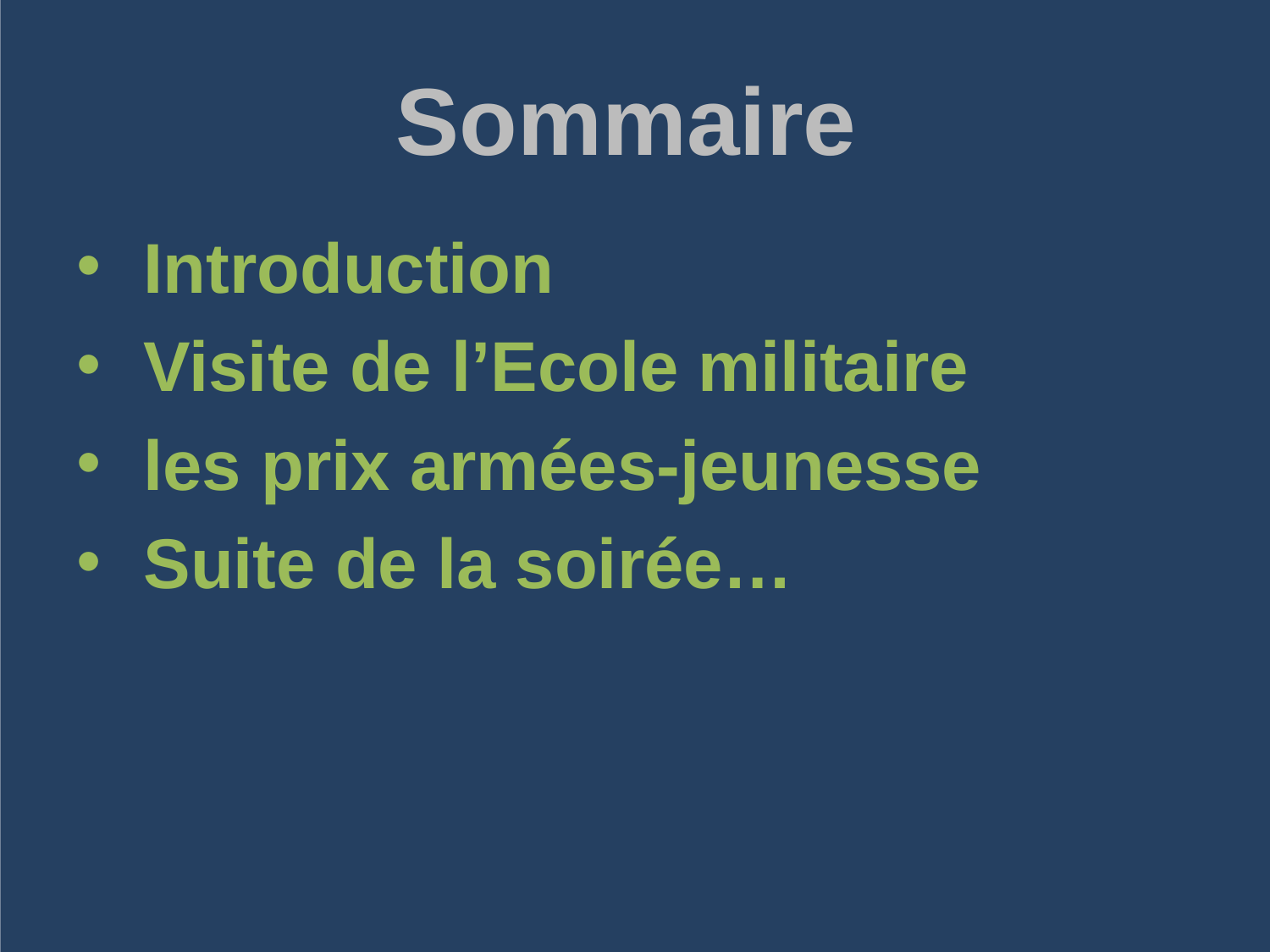

# Sommaire
 Introduction
 Visite de l’Ecole militaire
 les prix armées-jeunesse
 Suite de la soirée…